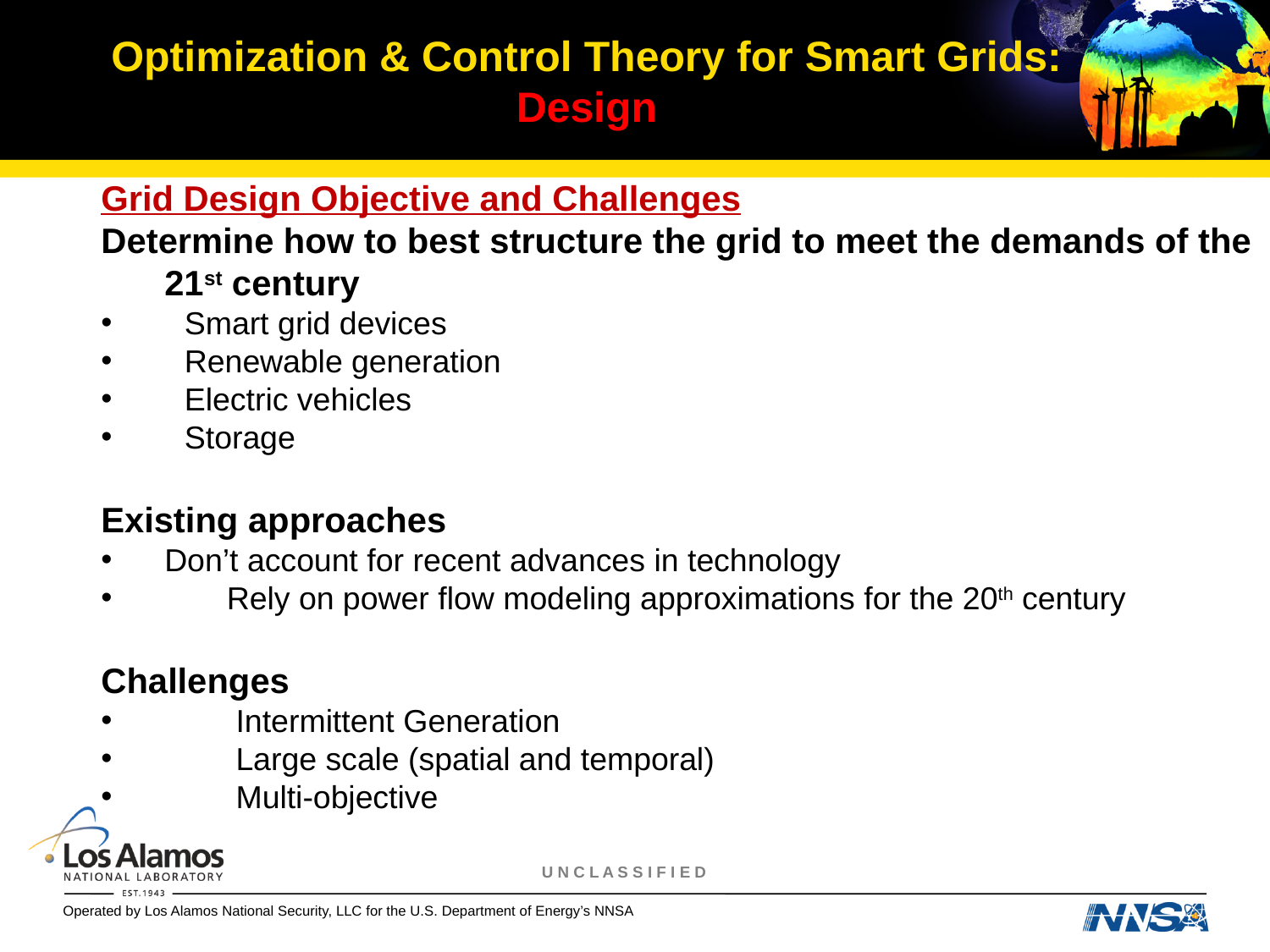

# Optimization & Control Theory for Smart Grids: Design
Grid Design Objective and Challenges
Determine how to best structure the grid to meet the demands of the 21st century
      Smart grid devices
      Renewable generation
      Electric vehicles
      Storage

Existing approaches
Don’t account for recent advances in technology
       Rely on power flow modeling approximations for the 20th century

Challenges
        Intermittent Generation
        Large scale (spatial and temporal)
        Multi-objective